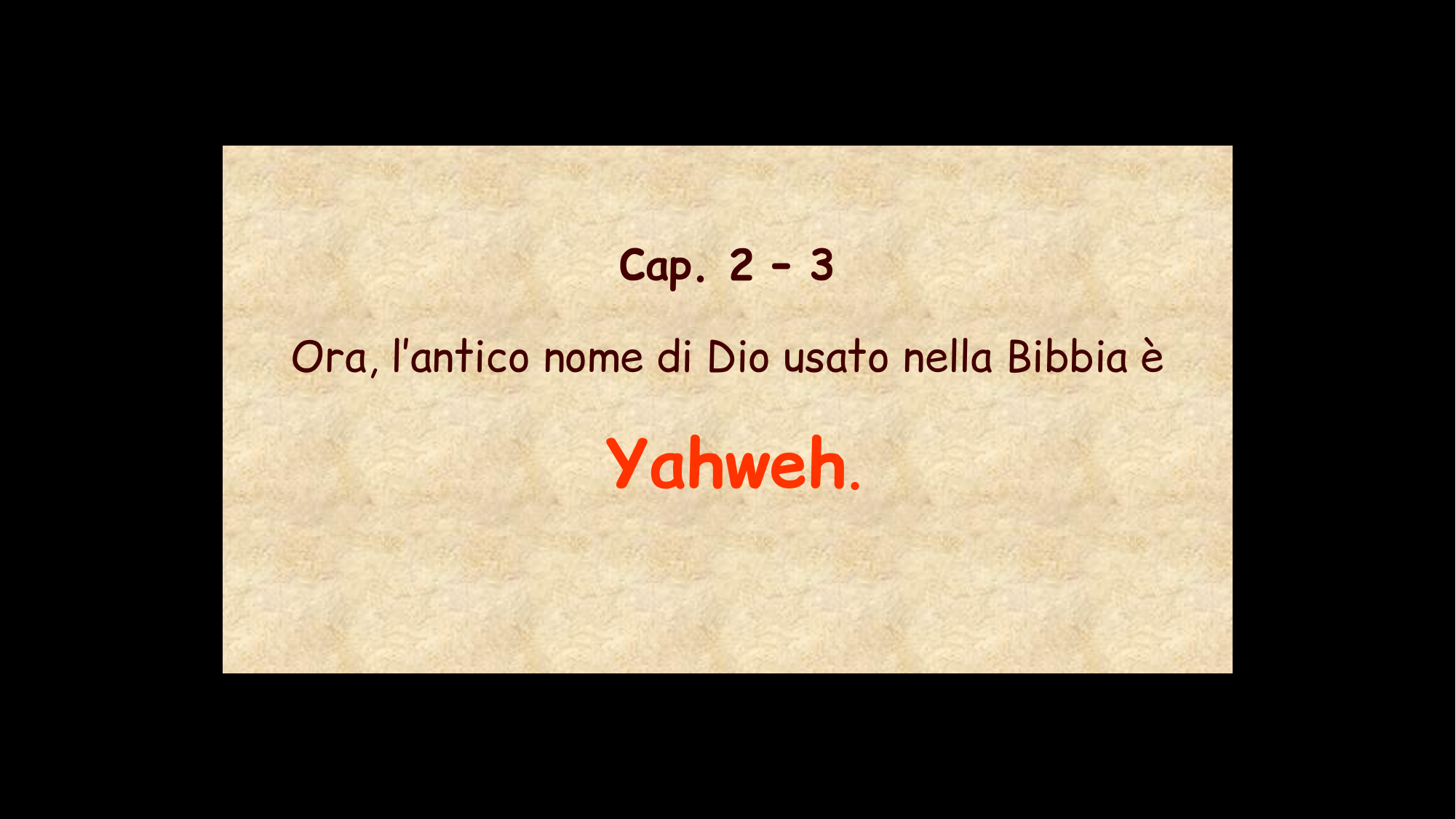

Cap. 2 – 3
Ora, l’antico nome di Dio usato nella Bibbia è Yahweh.